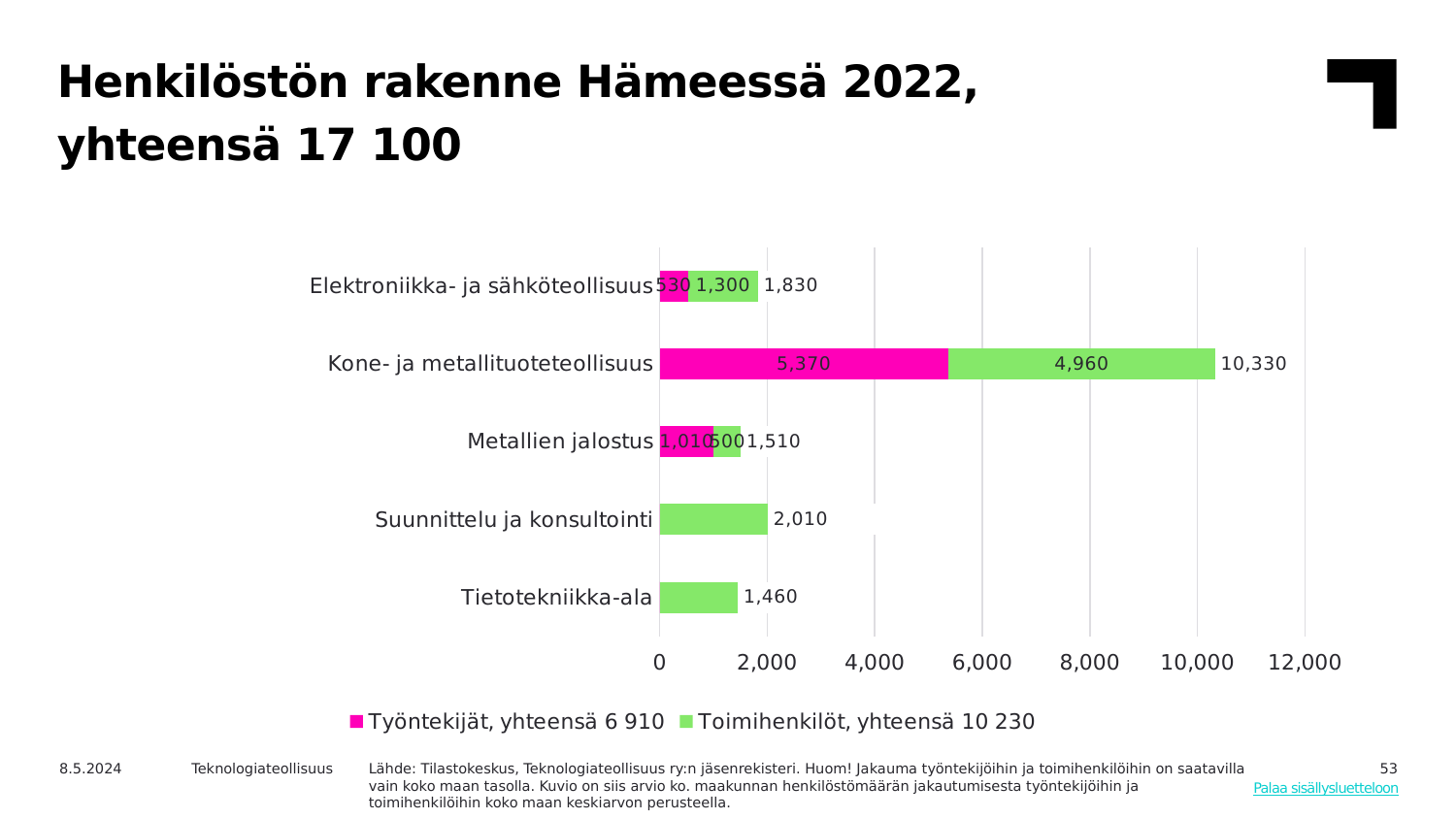

Henkilöstön rakenne Hämeessä 2022,
yhteensä 17 100

### Chart

| Category | Työntekijät, yhteensä 6 910 | Toimihenkilöt, yhteensä 10 230 |   |
|---|---|---|---|
| Tietotekniikka-ala | 0.0 | 1460.0 | 1460.0 |
| Suunnittelu ja konsultointi | 0.0 | 2010.0 | 2010.0 |
| Metallien jalostus | 1010.0 | 500.0 | 1510.0 |
| Kone- ja metallituoteteollisuus | 5370.0 | 4960.0 | 10330.0 |
| Elektroniikka- ja sähköteollisuus | 530.0 | 1300.0 | 1830.0 |
8.5.2024
Teknologiateollisuus
Lähde: Tilastokeskus, Teknologiateollisuus ry:n jäsenrekisteri. Huom! Jakauma työntekijöihin ja toimihenkilöihin on saatavilla vain koko maan tasolla. Kuvio on siis arvio ko. maakunnan henkilöstömäärän jakautumisesta työntekijöihin ja toimihenkilöihin koko maan keskiarvon perusteella.
53
Palaa sisällysluetteloon